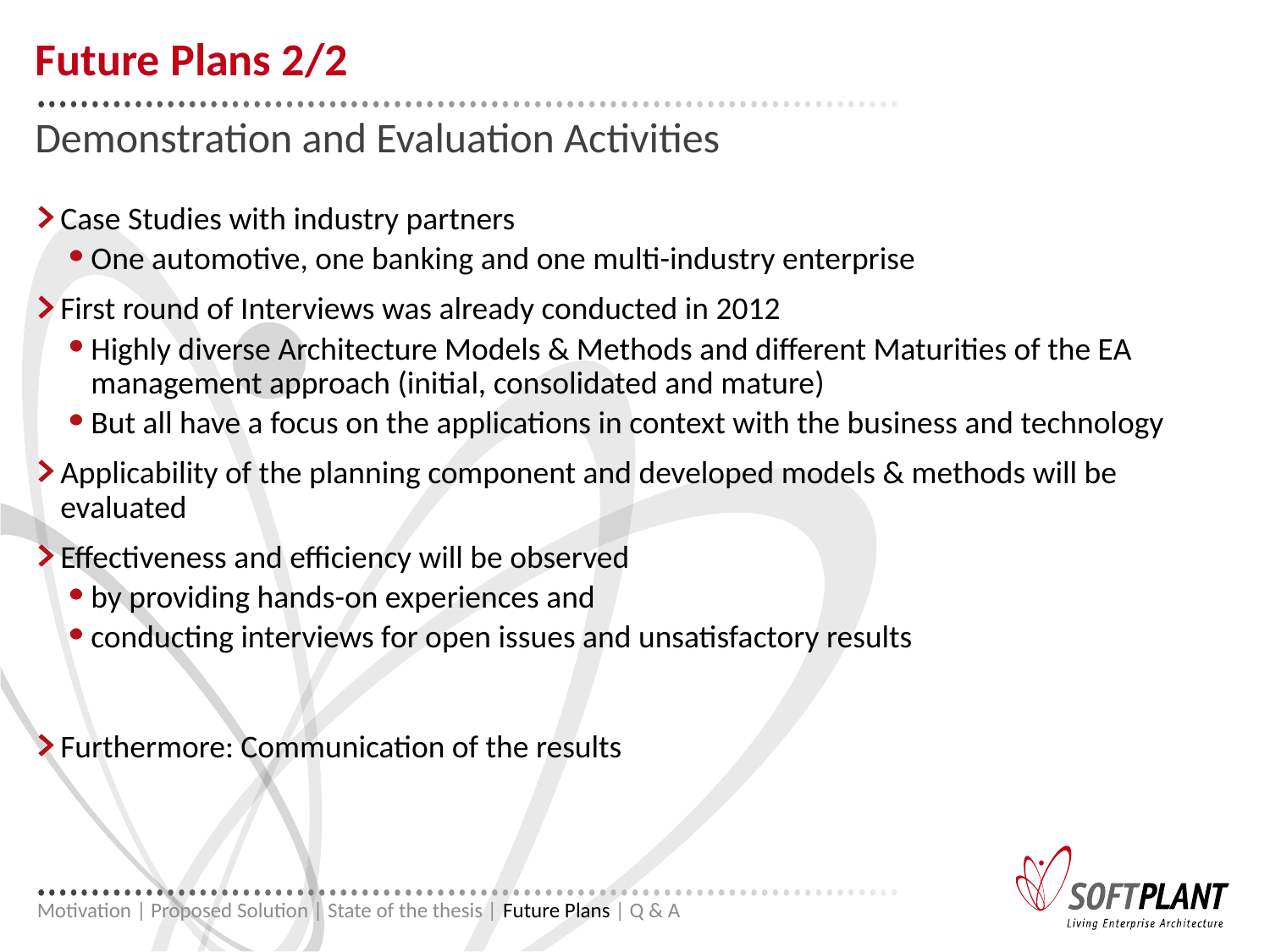

# Future Plans 2/2
Demonstration and Evaluation Activities
Case Studies with industry partners
One automotive, one banking and one multi-industry enterprise
First round of Interviews was already conducted in 2012
Highly diverse Architecture Models & Methods and different Maturities of the EA management approach (initial, consolidated and mature)
But all have a focus on the applications in context with the business and technology
Applicability of the planning component and developed models & methods will be evaluated
Effectiveness and efficiency will be observed
by providing hands-on experiences and
conducting interviews for open issues and unsatisfactory results

Furthermore: Communication of the results

Motivation | Proposed Solution | State of the thesis | Future Plans | Q & A